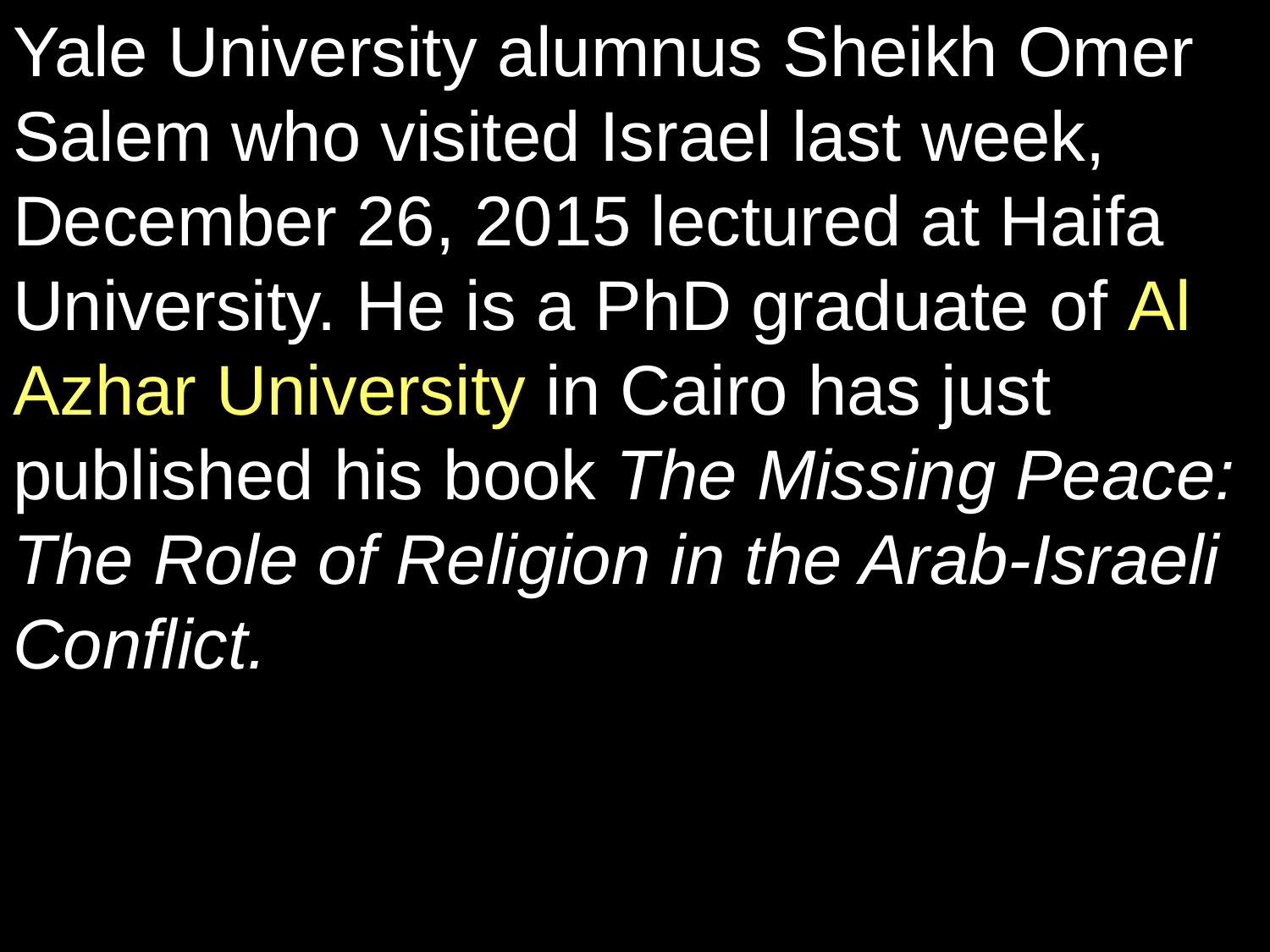

Yale University alumnus Sheikh Omer Salem who visited Israel last week, December 26, 2015 lectured at Haifa University. He is a PhD graduate of Al Azhar University in Cairo has just published his book The Missing Peace: The Role of Religion in the Arab-Israeli Conflict.